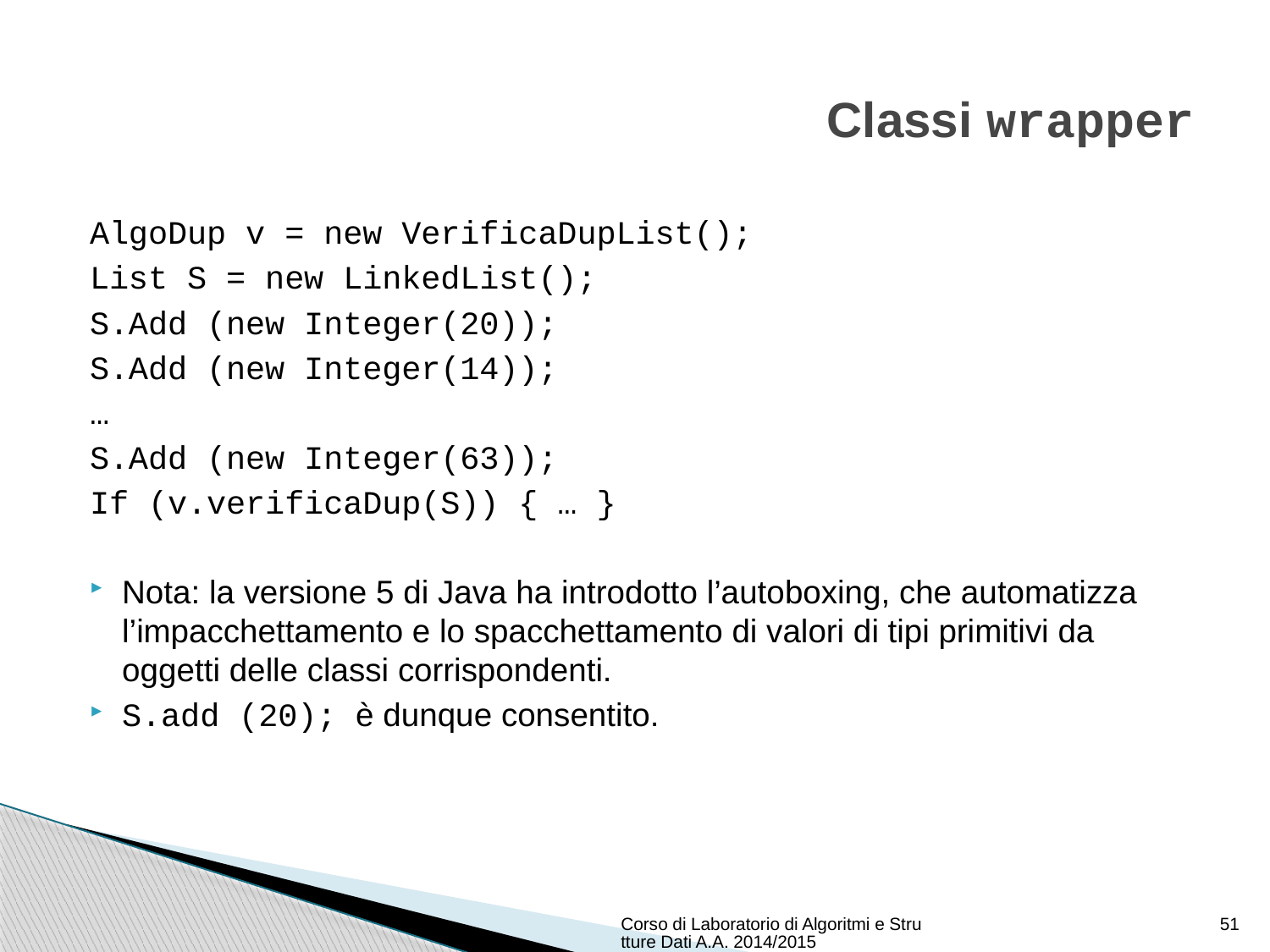

# Classi wrapper
AlgoDup v = new VerificaDupList();
List S = new LinkedList();
S.Add (new Integer(20));
S.Add (new Integer(14));
…
S.Add (new Integer(63));
If (v.verificaDup(S)) { … }

Nota: la versione 5 di Java ha introdotto l’autoboxing, che automatizza l’impacchettamento e lo spacchettamento di valori di tipi primitivi da oggetti delle classi corrispondenti.
S.add (20); è dunque consentito.

Corso di Laboratorio di Algoritmi e Strutture Dati A.A. 2014/2015
51